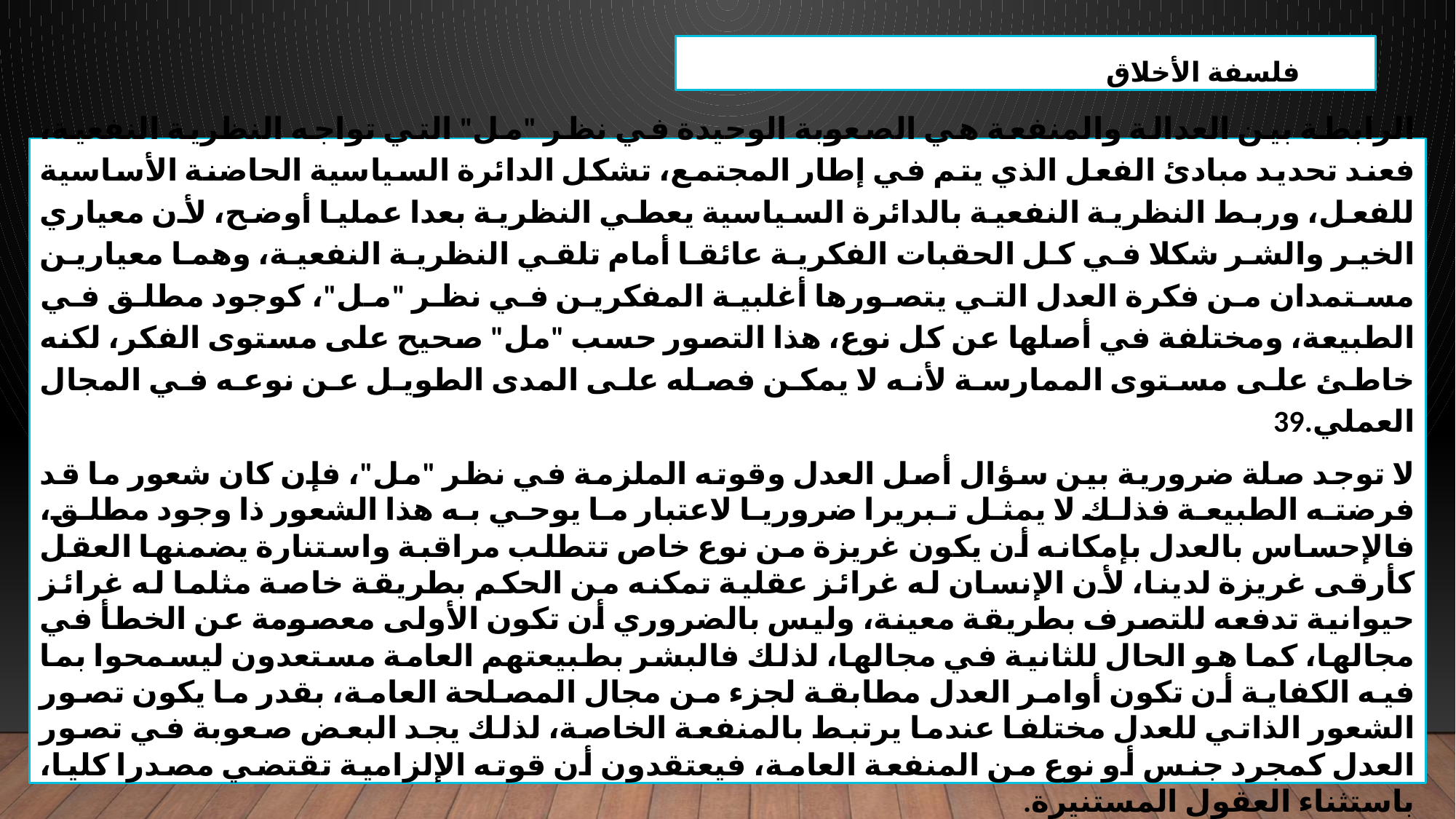

فلسفة الأخلاق
الرابطة بين العدالة والمنفعة هي الصعوبة الوحيدة في نظر "مل" التي تواجه النظرية النفعية، فعند تحديد مبادئ الفعل الذي يتم في إطار المجتمع، تشكل الدائرة السياسية الحاضنة الأساسية للفعل، وربط النظرية النفعية بالدائرة السياسية يعطي النظرية بعدا عمليا أوضح، لأن معياري الخير والشر شكلا في كل الحقبات الفكرية عائقا أمام تلقي النظرية النفعية، وهما معيارين مستمدان من فكرة العدل التي يتصورها أغلبية المفكرين في نظر "مل"، كوجود مطلق في الطبيعة، ومختلفة في أصلها عن كل نوع، هذا التصور حسب "مل" صحيح على مستوى الفكر، لكنه خاطئ على مستوى الممارسة لأنه لا يمكن فصله على المدى الطويل عن نوعه في المجال العملي.39
لا توجد صلة ضرورية بين سؤال أصل العدل وقوته الملزمة في نظر "مل"، فإن كان شعور ما قد فرضته الطبيعة فذلك لا يمثل تبريرا ضروريا لاعتبار ما يوحي به هذا الشعور ذا وجود مطلق، فالإحساس بالعدل بإمكانه أن يكون غريزة من نوع خاص تتطلب مراقبة واستنارة يضمنها العقل كأرقى غريزة لدينا، لأن الإنسان له غرائز عقلية تمكنه من الحكم بطريقة خاصة مثلما له غرائز حيوانية تدفعه للتصرف بطريقة معينة، وليس بالضروري أن تكون الأولى معصومة عن الخطأ في مجالها، كما هو الحال للثانية في مجالها، لذلك فالبشر بطبيعتهم العامة مستعدون ليسمحوا بما فيه الكفاية أن تكون أوامر العدل مطابقة لجزء من مجال المصلحة العامة، بقدر ما يكون تصور الشعور الذاتي للعدل مختلفا عندما يرتبط بالمنفعة الخاصة، لذلك يجد البعض صعوبة في تصور العدل كمجرد جنس أو نوع من المنفعة العامة، فيعتقدون أن قوته الإلزامية تقتضي مصدرا كليا، باستثناء العقول المستنيرة.